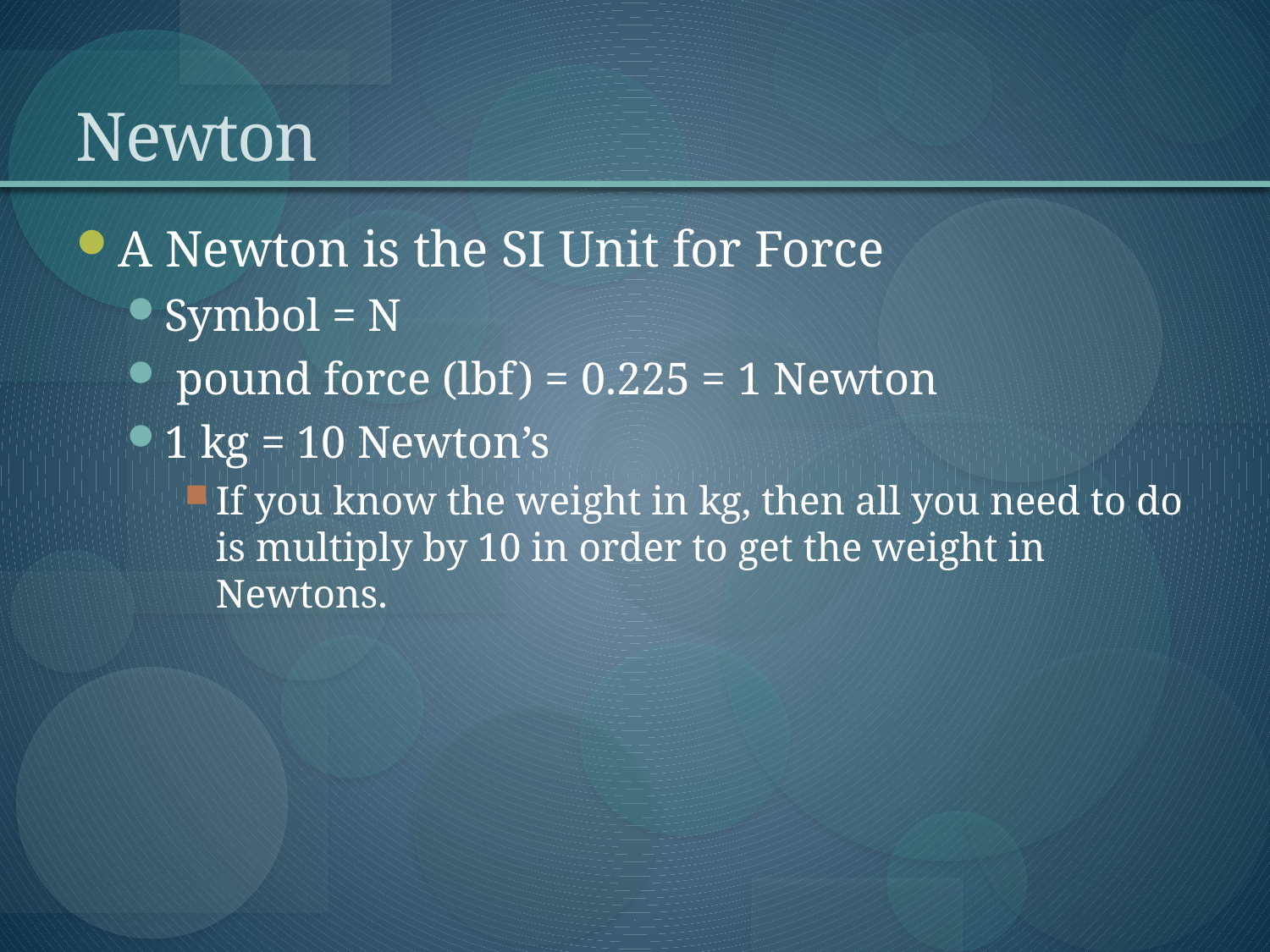

# Newton
A Newton is the SI Unit for Force
Symbol = N
 pound force (lbf) = 0.225 = 1 Newton
1 kg = 10 Newton’s
If you know the weight in kg, then all you need to do is multiply by 10 in order to get the weight in Newtons.